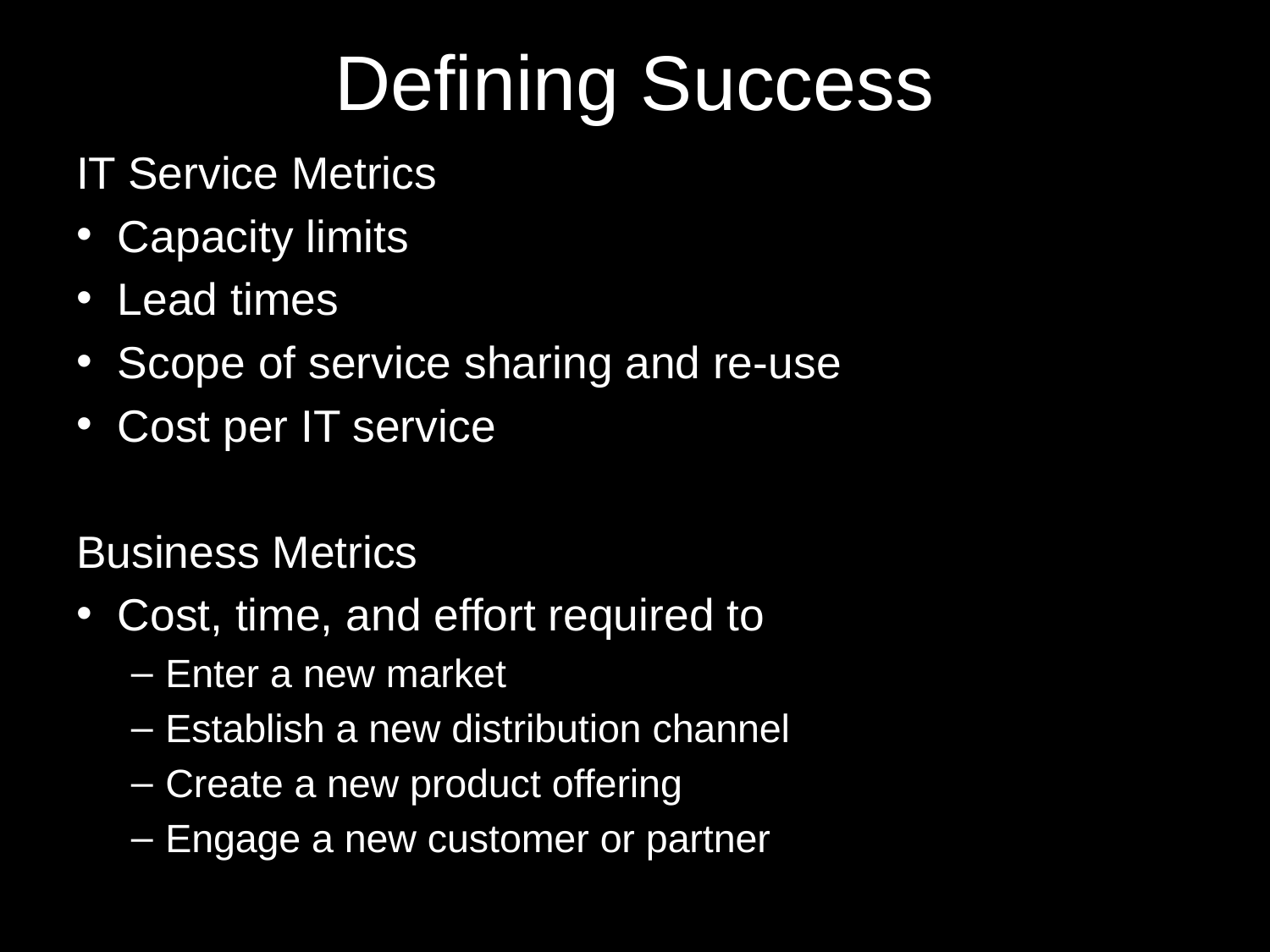

# Defining Success
IT Service Metrics
Capacity limits
Lead times
Scope of service sharing and re-use
Cost per IT service

Business Metrics
Cost, time, and effort required to
Enter a new market
Establish a new distribution channel
Create a new product offering
Engage a new customer or partner